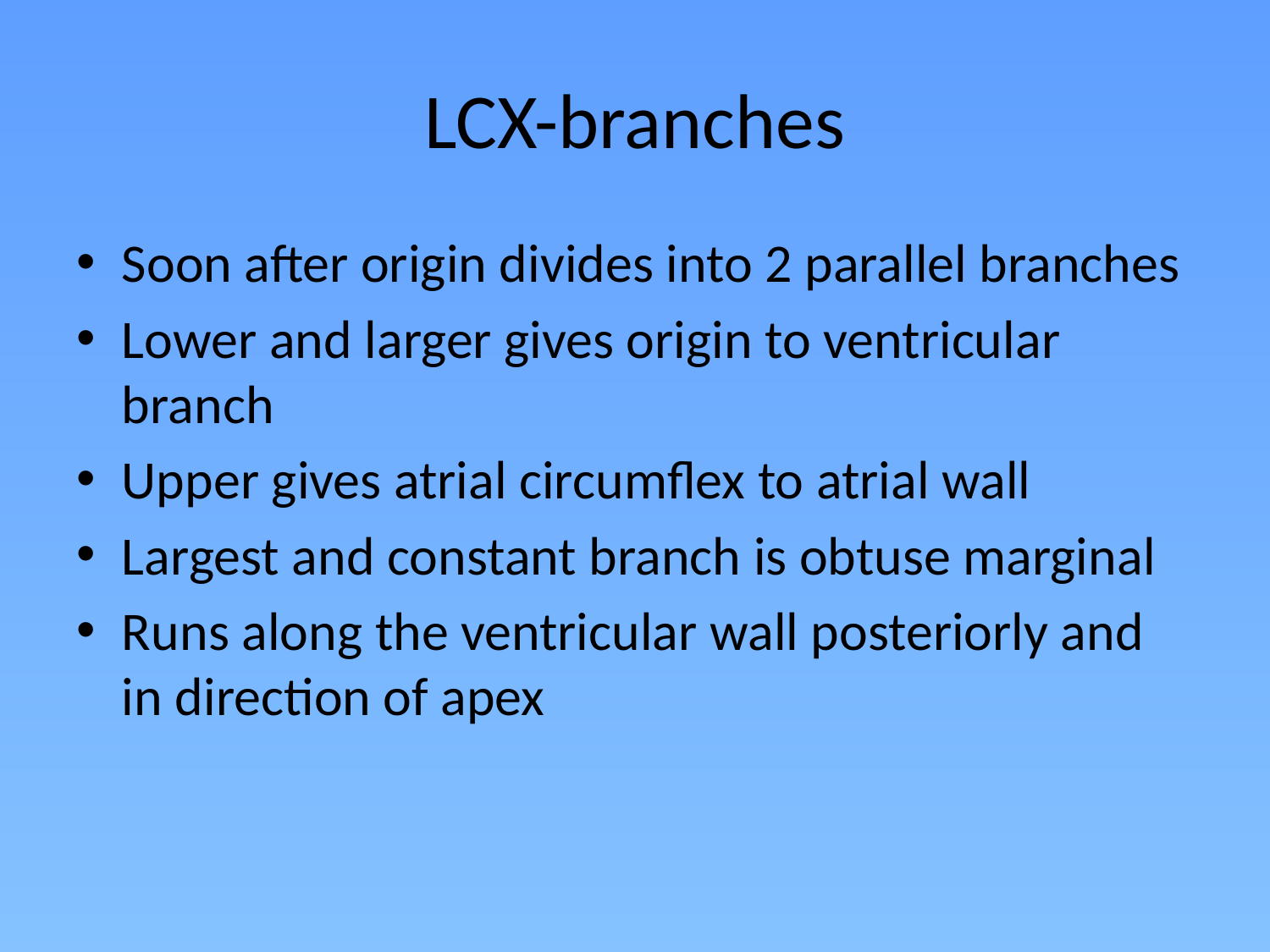

# LCX-branches
Soon after origin divides into 2 parallel branches
Lower and larger gives origin to ventricular branch
Upper gives atrial circumflex to atrial wall
Largest and constant branch is obtuse marginal
Runs along the ventricular wall posteriorly and in direction of apex